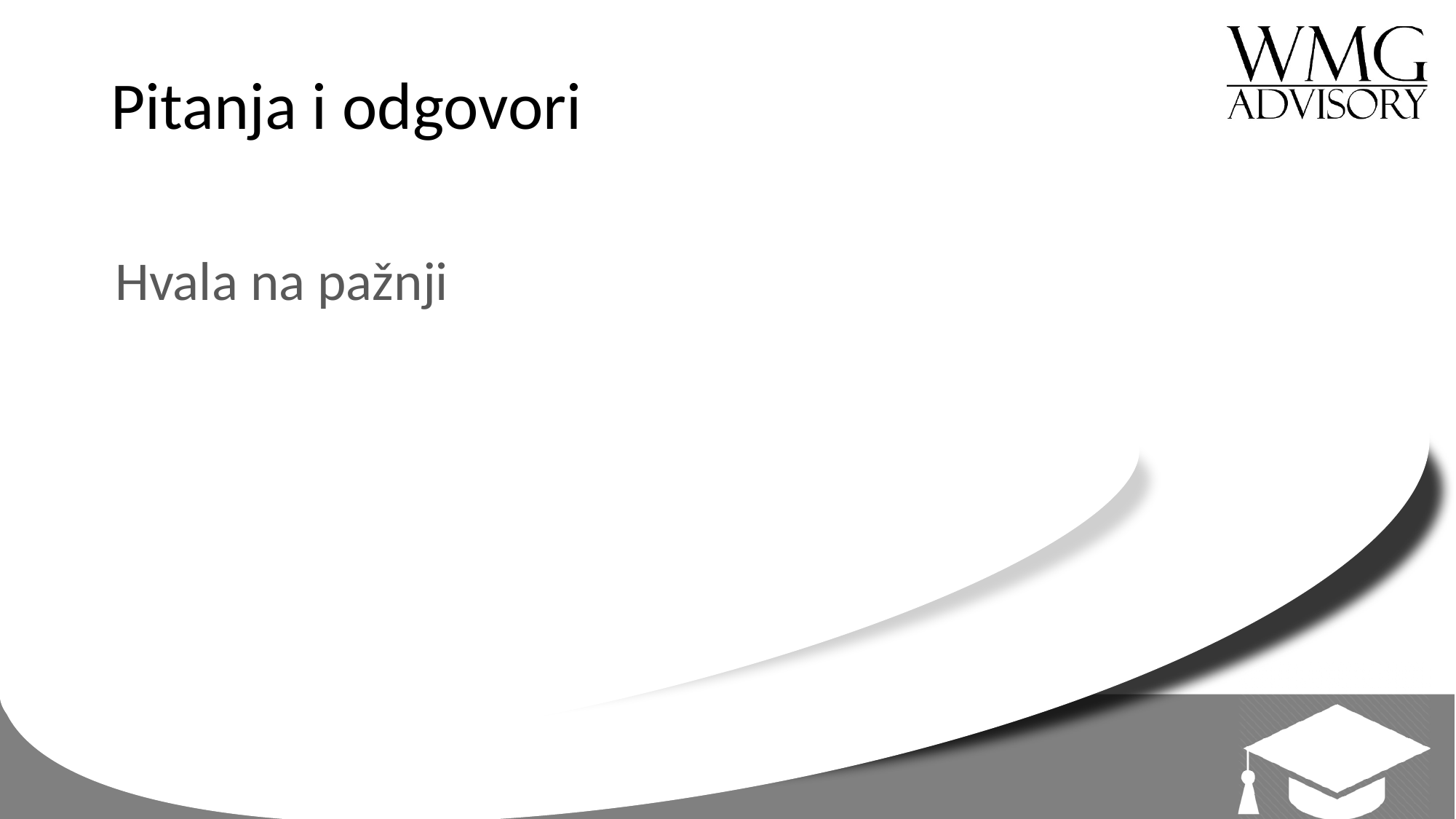

# Pitanja i odgovori
Hvala na pažnji